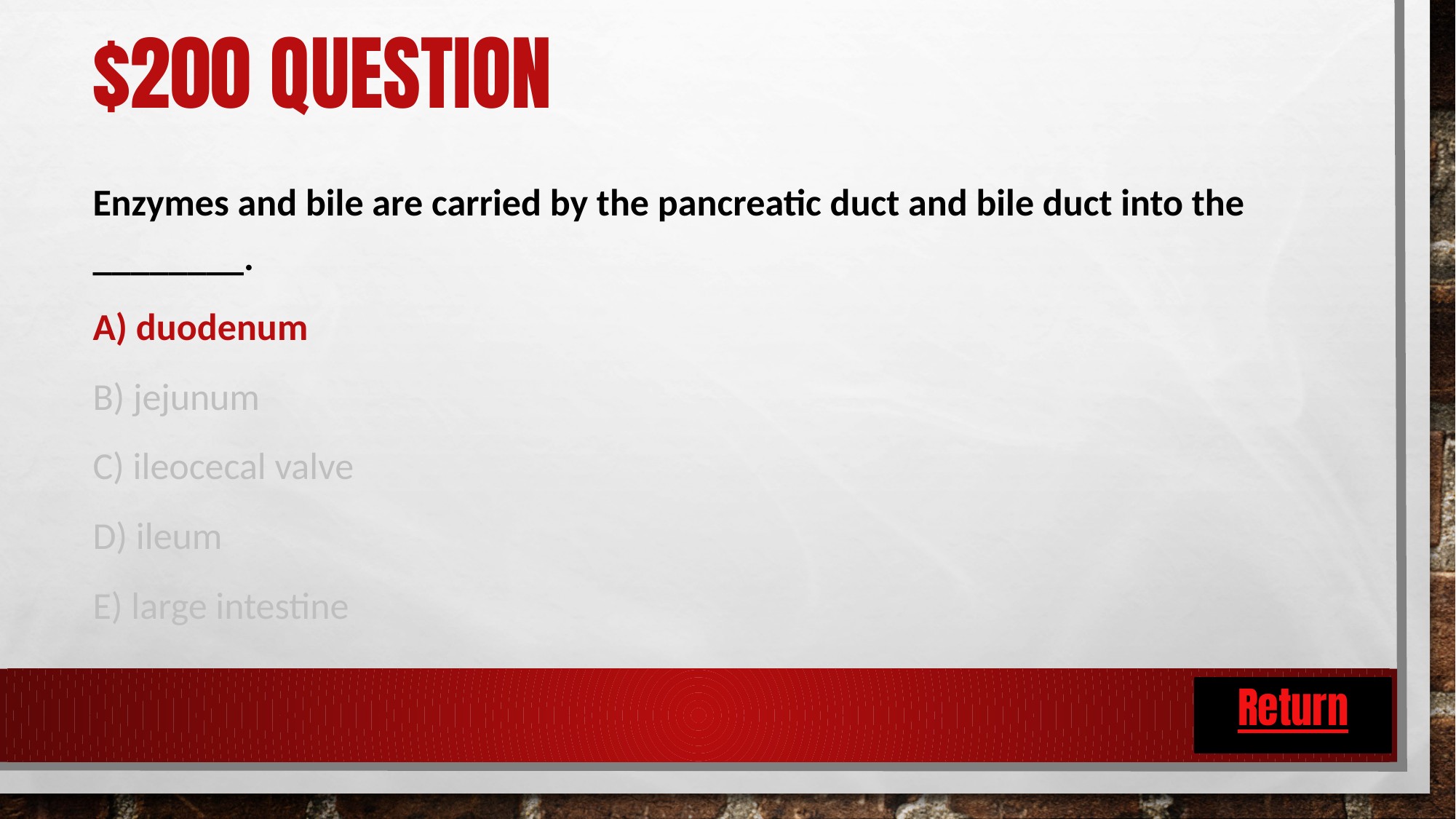

# $200 Question
Enzymes and bile are carried by the pancreatic duct and bile duct into the ________.
A) duodenum
B) jejunum
C) ileocecal valve
D) ileum
E) large intestine
Return